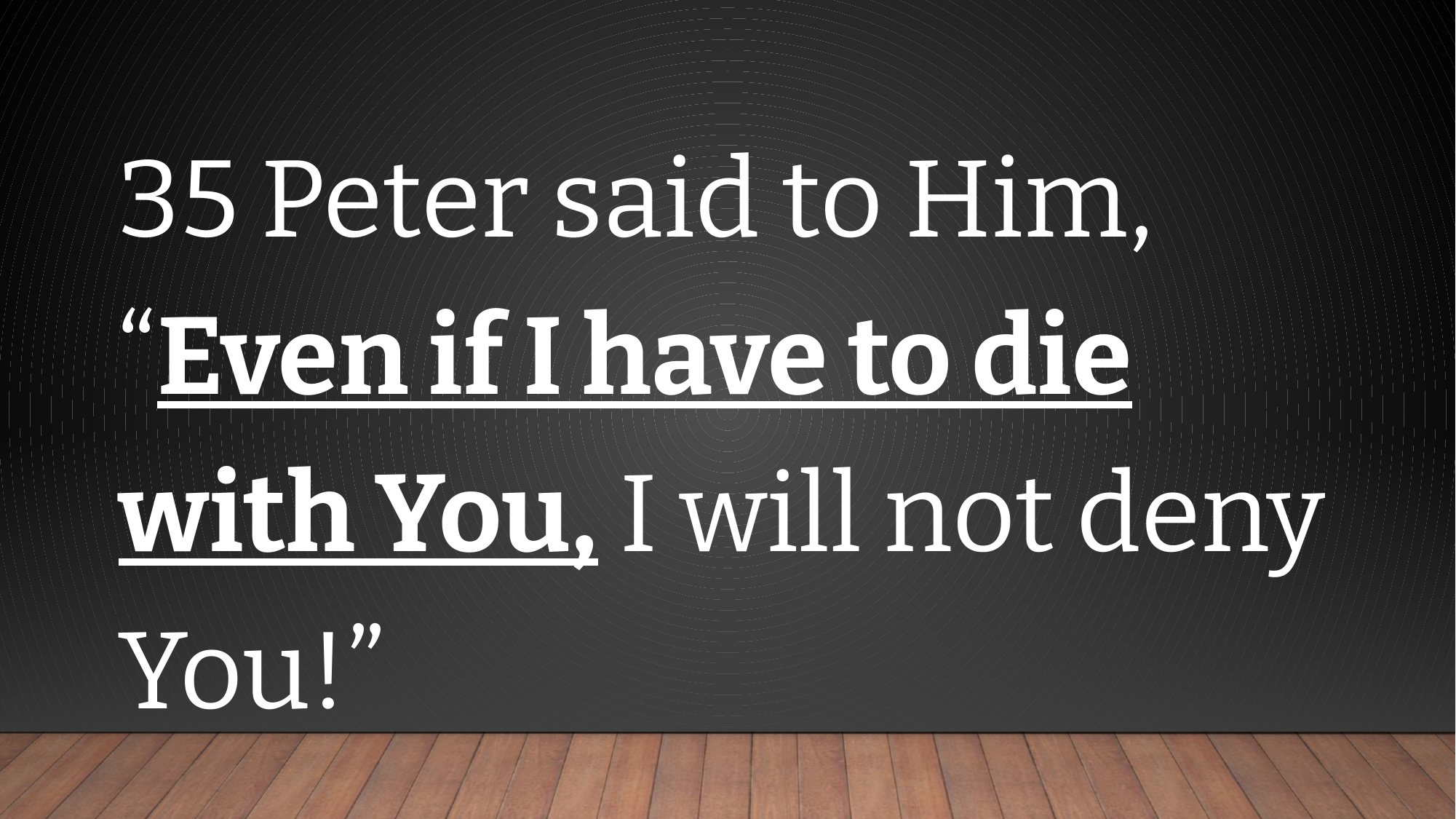

#
35 Peter said to Him, “Even if I have to die with You, I will not deny You!”